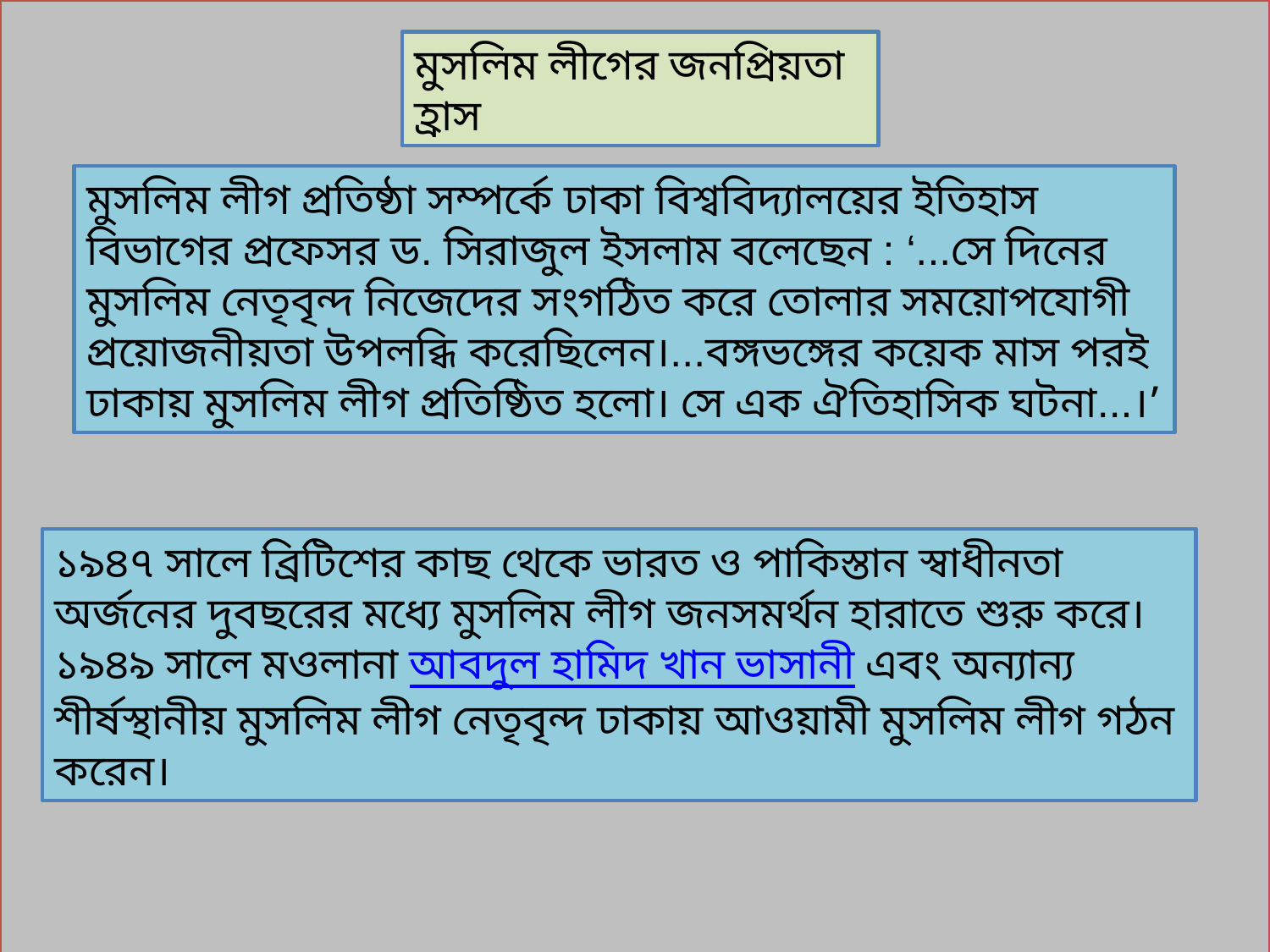

মুসলিম লীগের জনপ্রিয়তা হ্রাস
মুসলিম লীগ প্রতিষ্ঠা সম্পর্কে ঢাকা বিশ্ববিদ্যালয়ের ইতিহাস বিভাগের প্রফেসর ড. সিরাজুল ইসলাম বলেছেন : ‘...সে দিনের মুসলিম নেতৃবৃন্দ নিজেদের সংগঠিত করে তোলার সময়োপযোগী প্রয়োজনীয়তা উপলব্ধি করেছিলেন।...বঙ্গভঙ্গের কয়েক মাস পরই ঢাকায় মুসলিম লীগ প্রতিষ্ঠিত হলো। সে এক ঐতিহাসিক ঘটনা...।’
১৯৪৭ সালে ব্রিটিশের কাছ থেকে ভারত ও পাকিস্তান স্বাধীনতা অর্জনের দুবছরের মধ্যে মুসলিম লীগ জনসমর্থন হারাতে শুরু করে। ১৯৪৯ সালে মওলানা আবদুল হামিদ খান ভাসানী এবং অন্যান্য শীর্ষস্থানীয় মুসলিম লীগ নেতৃবৃন্দ ঢাকায় আওয়ামী মুসলিম লীগ গঠন করেন।